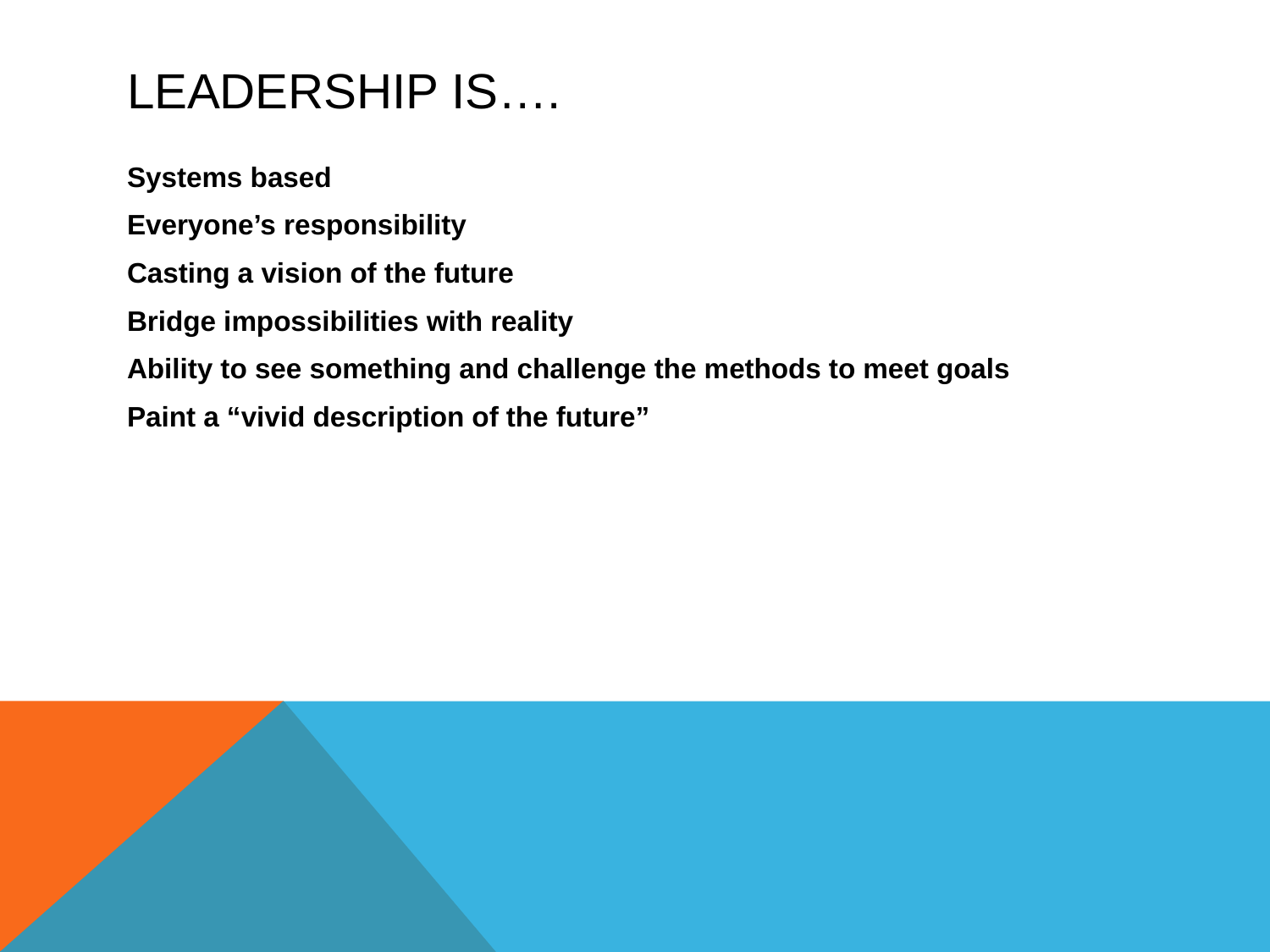

# Leadership is….
Systems based
Everyone’s responsibility
Casting a vision of the future
Bridge impossibilities with reality
Ability to see something and challenge the methods to meet goals
Paint a “vivid description of the future”